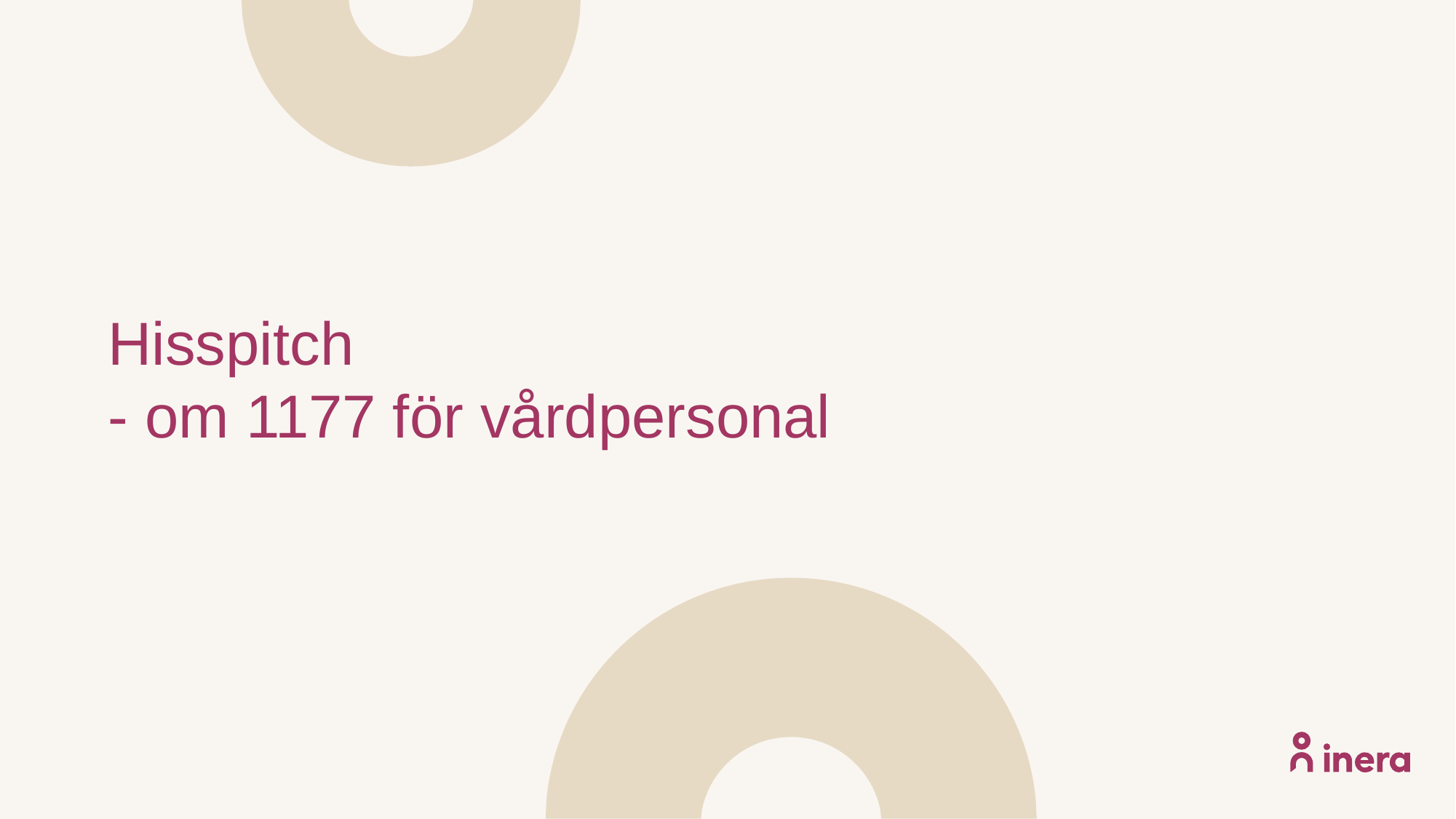

# Hisspitch - om 1177 för vårdpersonal